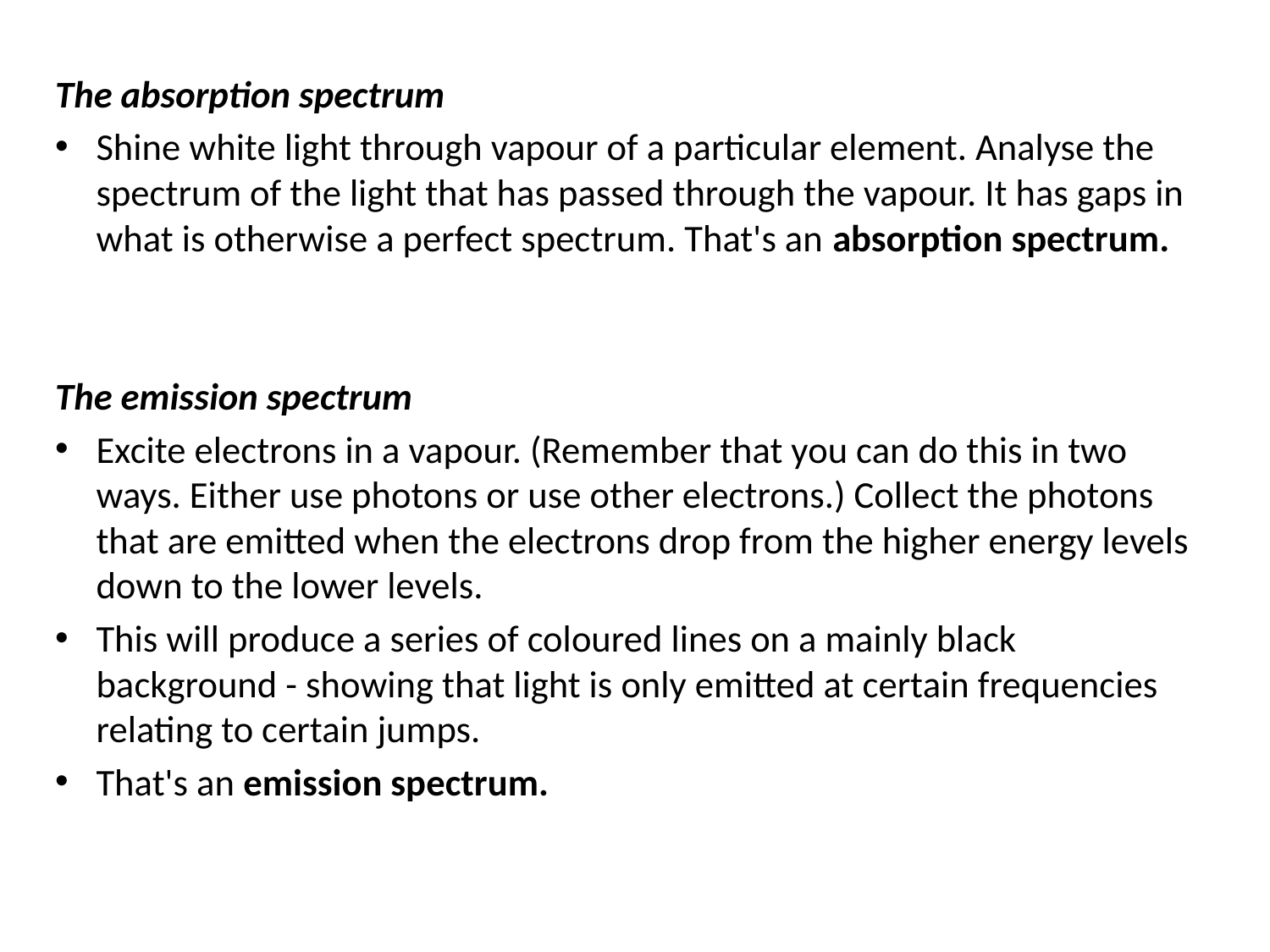

The absorption spectrum
Shine white light through vapour of a particular element. Analyse the spectrum of the light that has passed through the vapour. It has gaps in what is otherwise a perfect spectrum. That's an absorption spectrum.

The emission spectrum
Excite electrons in a vapour. (Remember that you can do this in two ways. Either use photons or use other electrons.) Collect the photons that are emitted when the electrons drop from the higher energy levels down to the lower levels.
This will produce a series of coloured lines on a mainly black background - showing that light is only emitted at certain frequencies relating to certain jumps.
That's an emission spectrum.